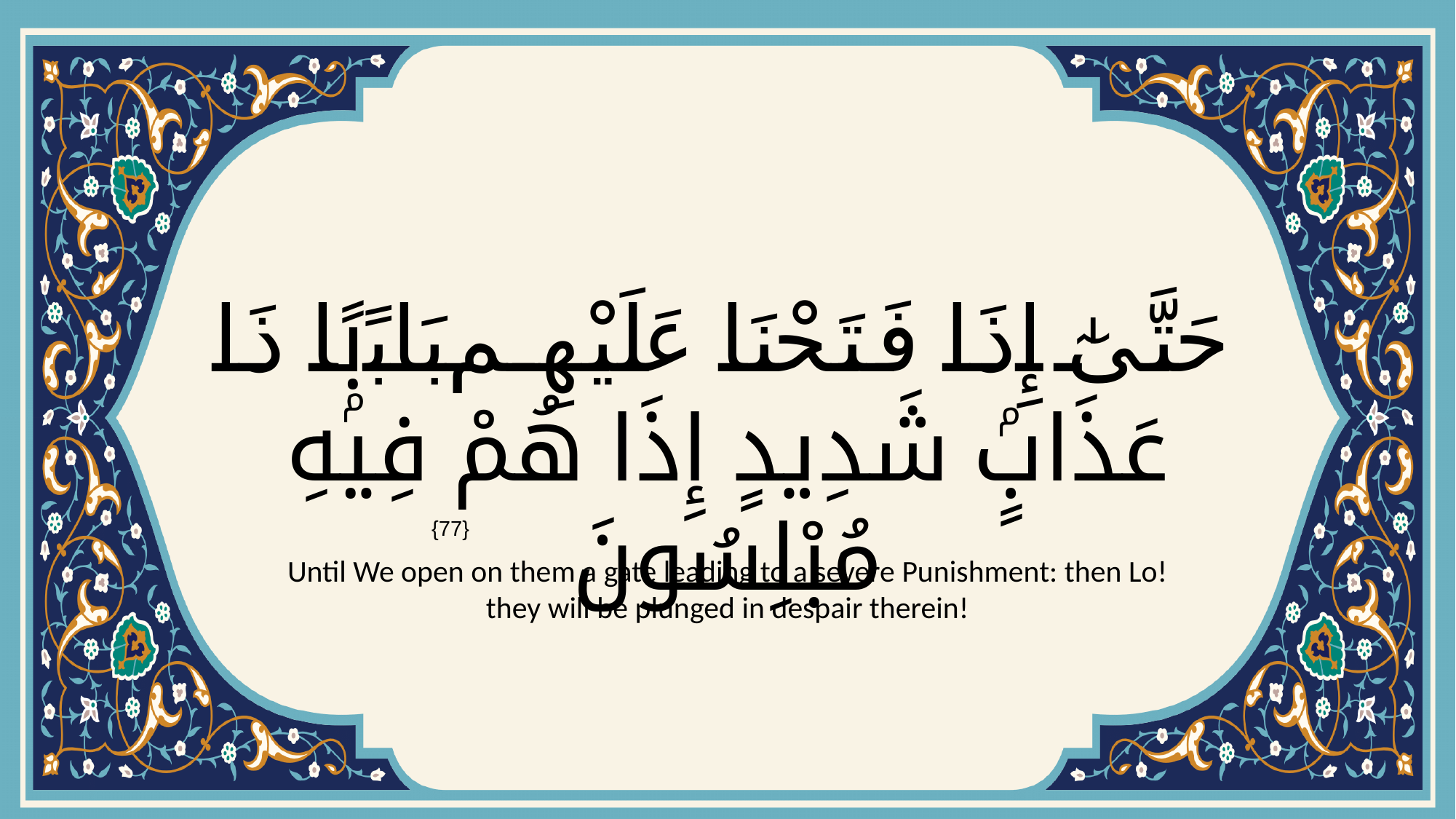

# حَتَّىٰٓ إِذَا فَتَحْنَا عَلَيْهِم بَابًۭا ذَا عَذَابٍۢ شَدِيدٍ إِذَا هُمْ فِيهِ مُبْلِسُونَ
{77}
Until We open on them a gate leading to a severe Punishment: then Lo! they will be plunged in despair therein!